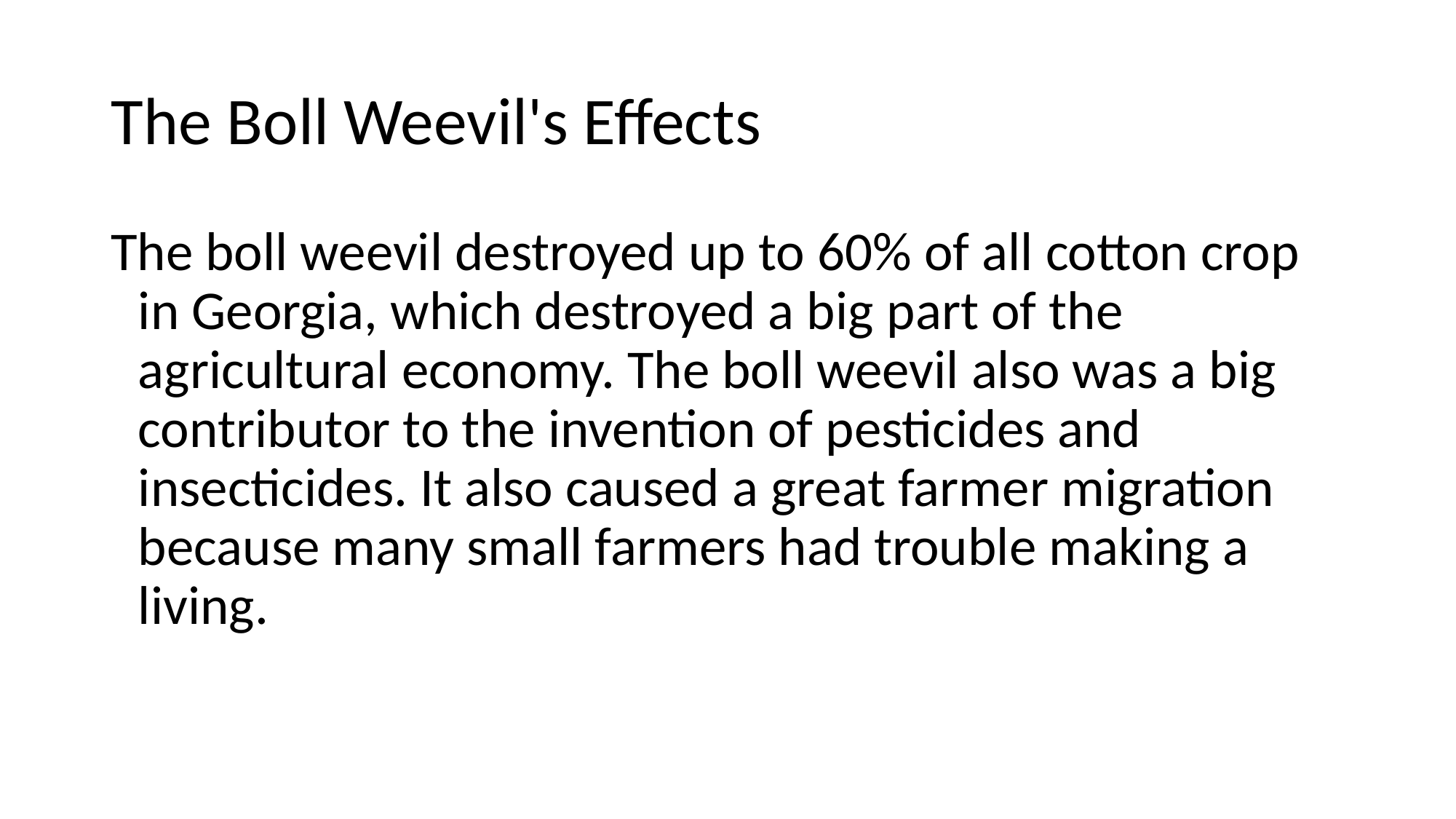

# The Boll Weevil's Effects
The boll weevil destroyed up to 60% of all cotton crop in Georgia, which destroyed a big part of the agricultural economy. The boll weevil also was a big contributor to the invention of pesticides and insecticides. It also caused a great farmer migration because many small farmers had trouble making a living.